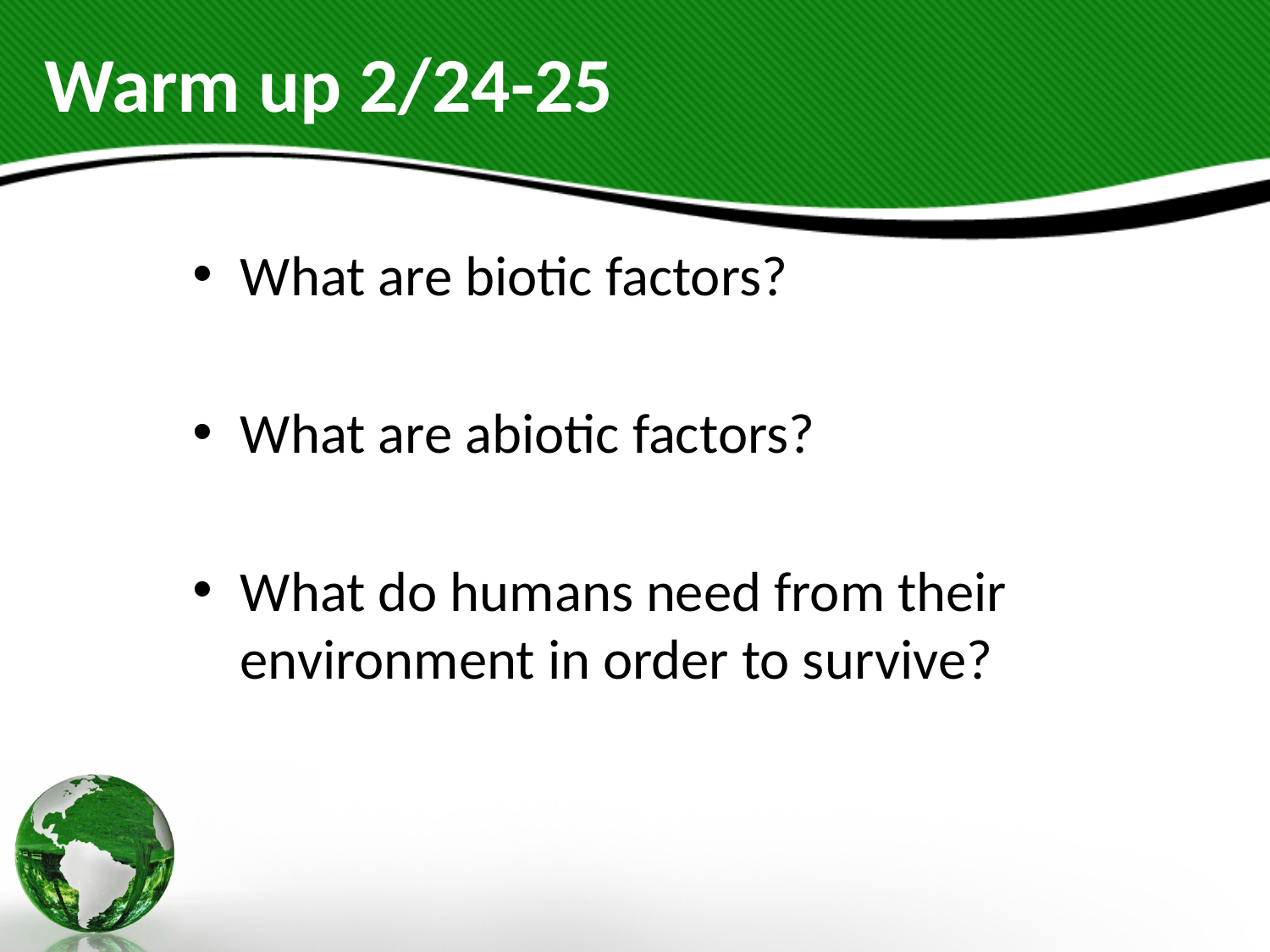

# Warm up 2/24-25
What are biotic factors?

What are abiotic factors?

What do humans need from their environment in order to survive?